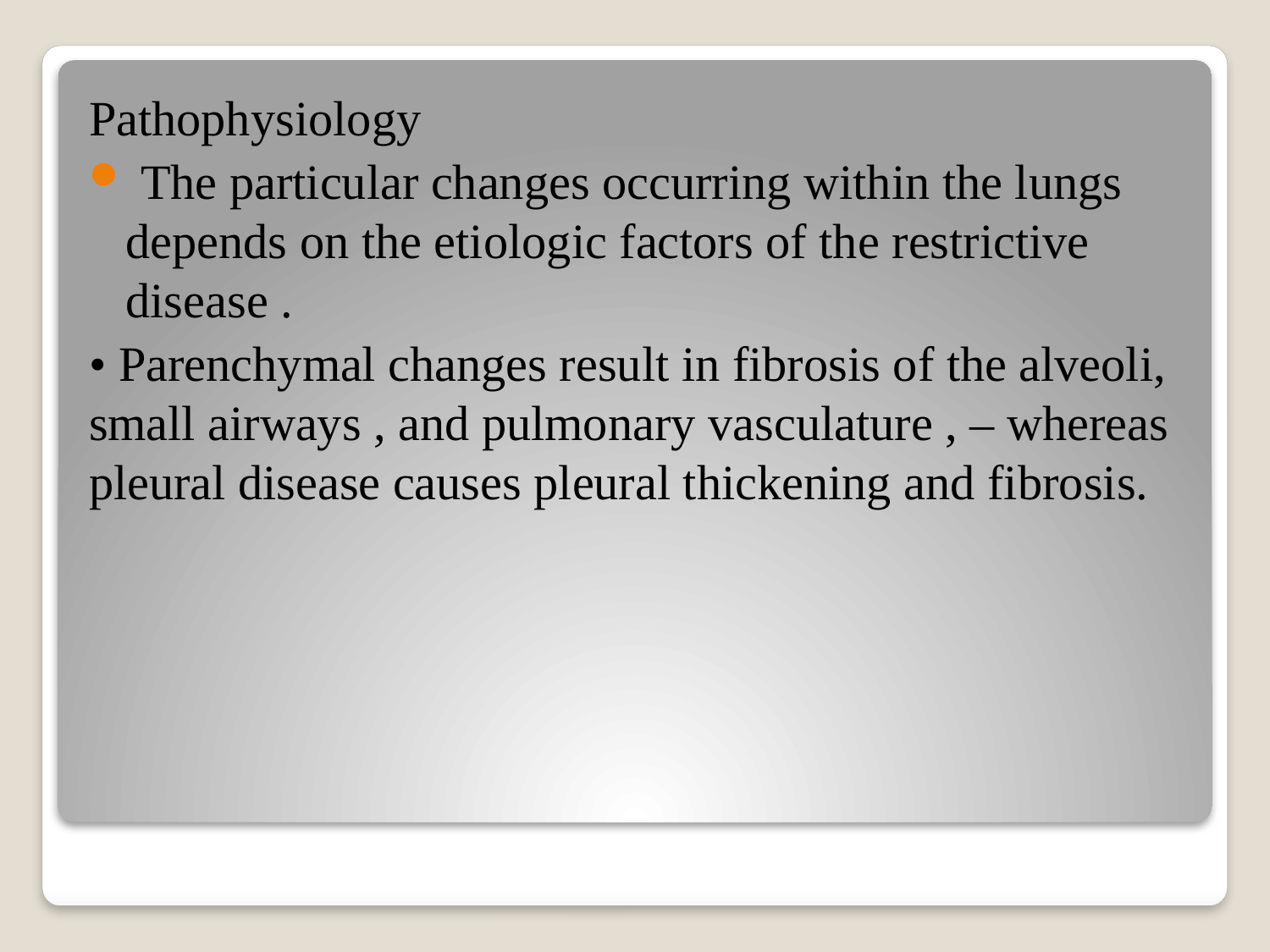

Pathophysiology
 The particular changes occurring within the lungs depends on the etiologic factors of the restrictive disease .
• Parenchymal changes result in fibrosis of the alveoli, small airways , and pulmonary vasculature , – whereas pleural disease causes pleural thickening and fibrosis.